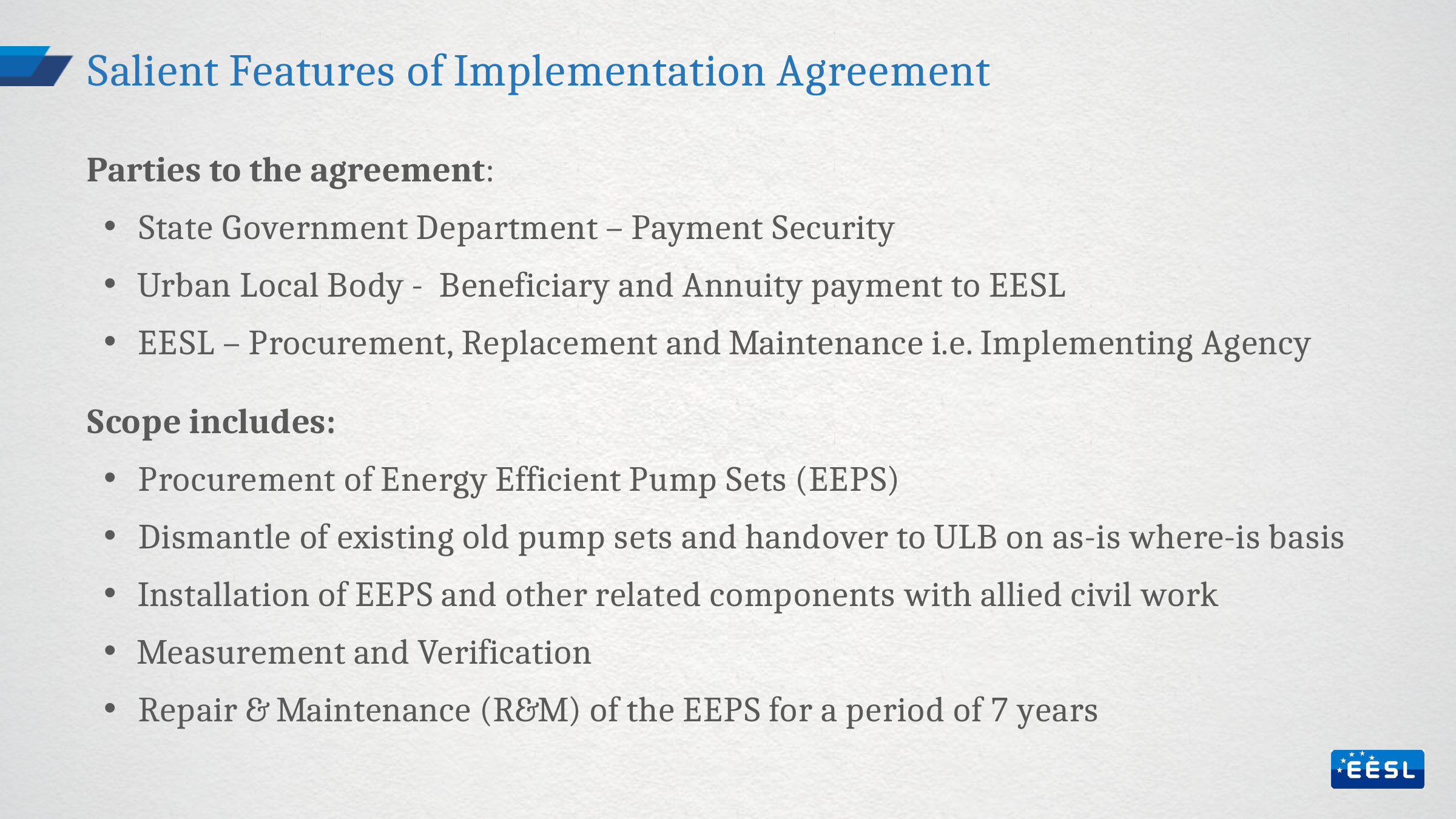

# Salient Features of Implementation Agreement
Parties to the agreement:
State Government Department – Payment Security
Urban Local Body -  Beneficiary and Annuity payment to EESL
EESL – Procurement, Replacement and Maintenance i.e. Implementing Agency
Scope includes:
Procurement of Energy Efficient Pump Sets (EEPS)
Dismantle of existing old pump sets and handover to ULB on as-is where-is basis
Installation of EEPS and other related components with allied civil work
Measurement and Verification
Repair & Maintenance (R&M) of the EEPS for a period of 7 years